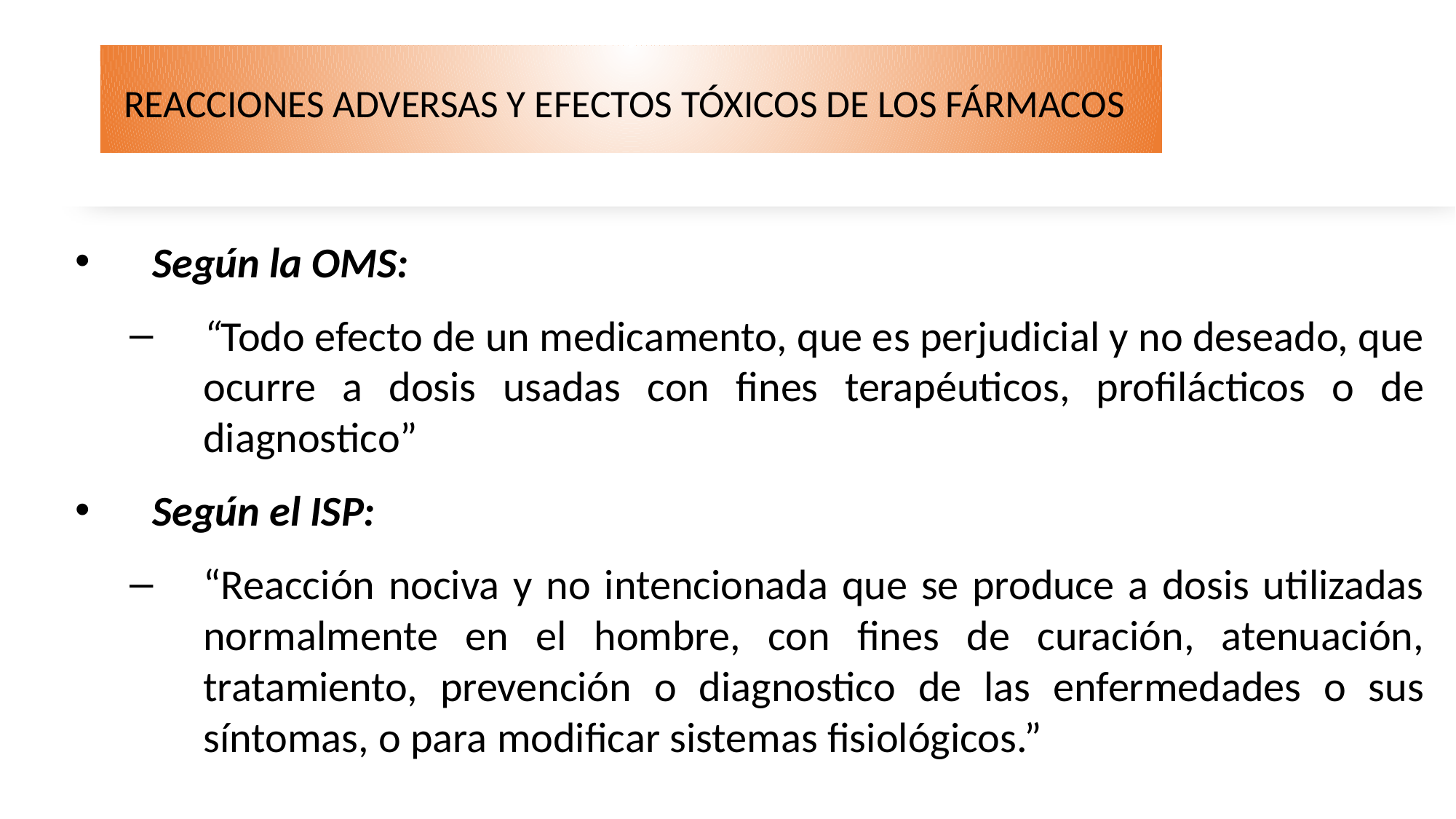

# REACCIONES ADVERSAS Y EFECTOS TÓXICOS DE LOS FÁRMACOS
Según la OMS:
“Todo efecto de un medicamento, que es perjudicial y no deseado, que ocurre a dosis usadas con fines terapéuticos, profilácticos o de diagnostico”
Según el ISP:
“Reacción nociva y no intencionada que se produce a dosis utilizadas normalmente en el hombre, con fines de curación, atenuación, tratamiento, prevención o diagnostico de las enfermedades o sus síntomas, o para modificar sistemas fisiológicos.”